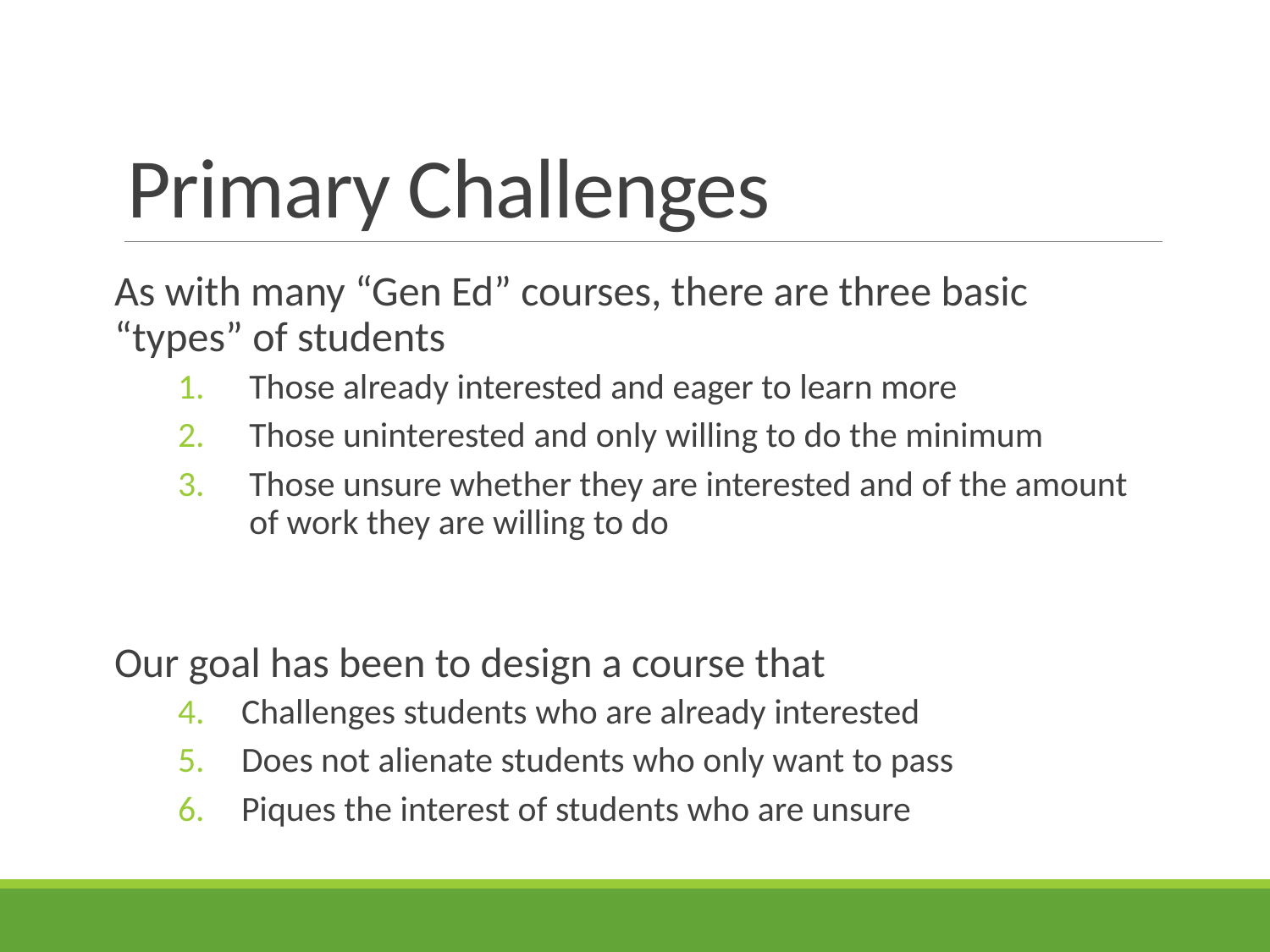

# Primary Challenges
As with many “Gen Ed” courses, there are three basic “types” of students
Those already interested and eager to learn more
Those uninterested and only willing to do the minimum
Those unsure whether they are interested and of the amount of work they are willing to do

Our goal has been to design a course that
Challenges students who are already interested
Does not alienate students who only want to pass
Piques the interest of students who are unsure